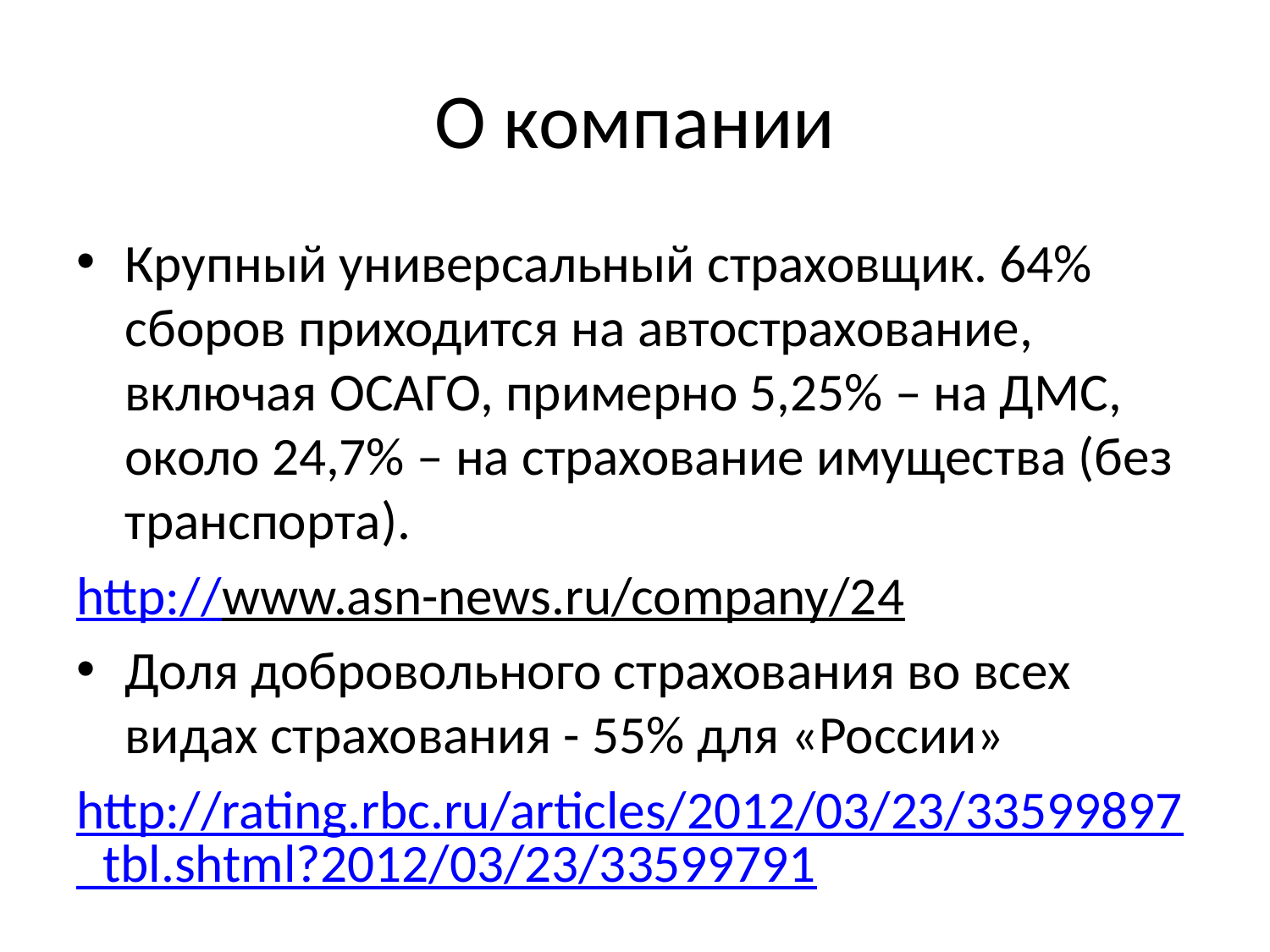

# О компании
Крупный универсальный страховщик. 64% сборов приходится на автострахование, включая ОСАГО, примерно 5,25% – на ДМС, около 24,7% – на страхование имущества (без транспорта).
http://www.asn-news.ru/company/24
Доля добровольного страхования во всех видах страхования - 55% для «России»
http://rating.rbc.ru/articles/2012/03/23/33599897_tbl.shtml?2012/03/23/33599791